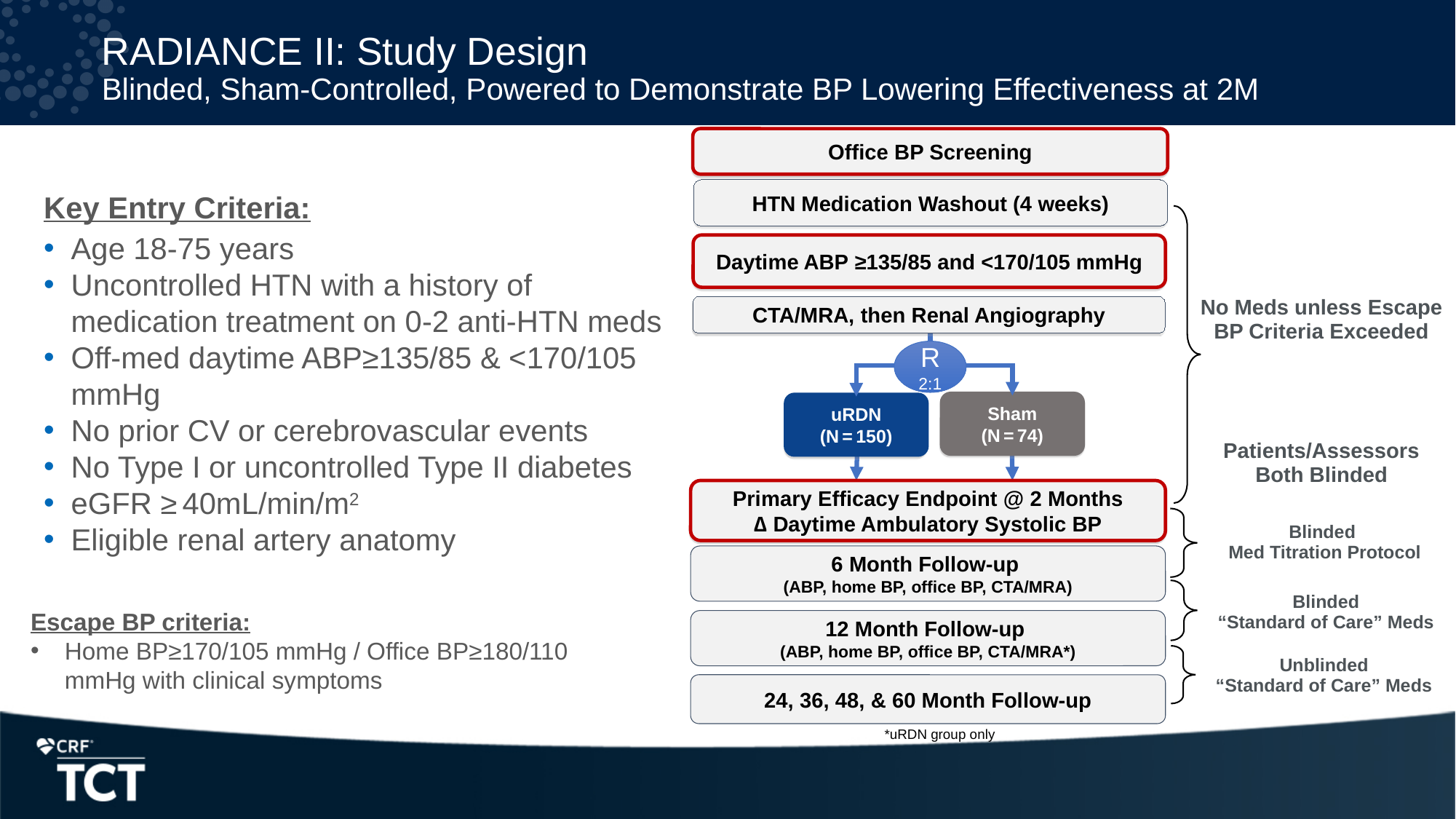

# RADIANCE II: Study Design Blinded, Sham-Controlled, Powered to Demonstrate BP Lowering Effectiveness at 2M
Office BP Screening
Key Entry Criteria:
Age 18-75 years
Uncontrolled HTN with a history of medication treatment on 0-2 anti-HTN meds
Off-med daytime ABP≥135/85 & <170/105 mmHg
No prior CV or cerebrovascular events
No Type I or uncontrolled Type II diabetes
eGFR ≥ 40mL/min/m2
Eligible renal artery anatomy
HTN Medication Washout (4 weeks)

Daytime ABP ≥135/85 and <170/105 mmHg
| No Meds unless Escape BP Criteria Exceeded Patients/Assessors Both Blinded |
| --- |
CTA/MRA, then Renal Angiography
R
2:1
Sham
(N = 74)
uRDN
(N = 150)
Primary Efficacy Endpoint @ 2 Months
∆ Daytime Ambulatory Systolic BP
| Blinded Med Titration Protocol |
| --- |

6 Month Follow-up
(ABP, home BP, office BP, CTA/MRA)
| Blinded “Standard of Care” Meds |
| --- |

Escape BP criteria:
Home BP≥170/105 mmHg / Office BP≥180/110 mmHg with clinical symptoms
12 Month Follow-up
(ABP, home BP, office BP, CTA/MRA*)
| Unblinded “Standard of Care” Meds |
| --- |

24, 36, 48, & 60 Month Follow-up
*uRDN group only